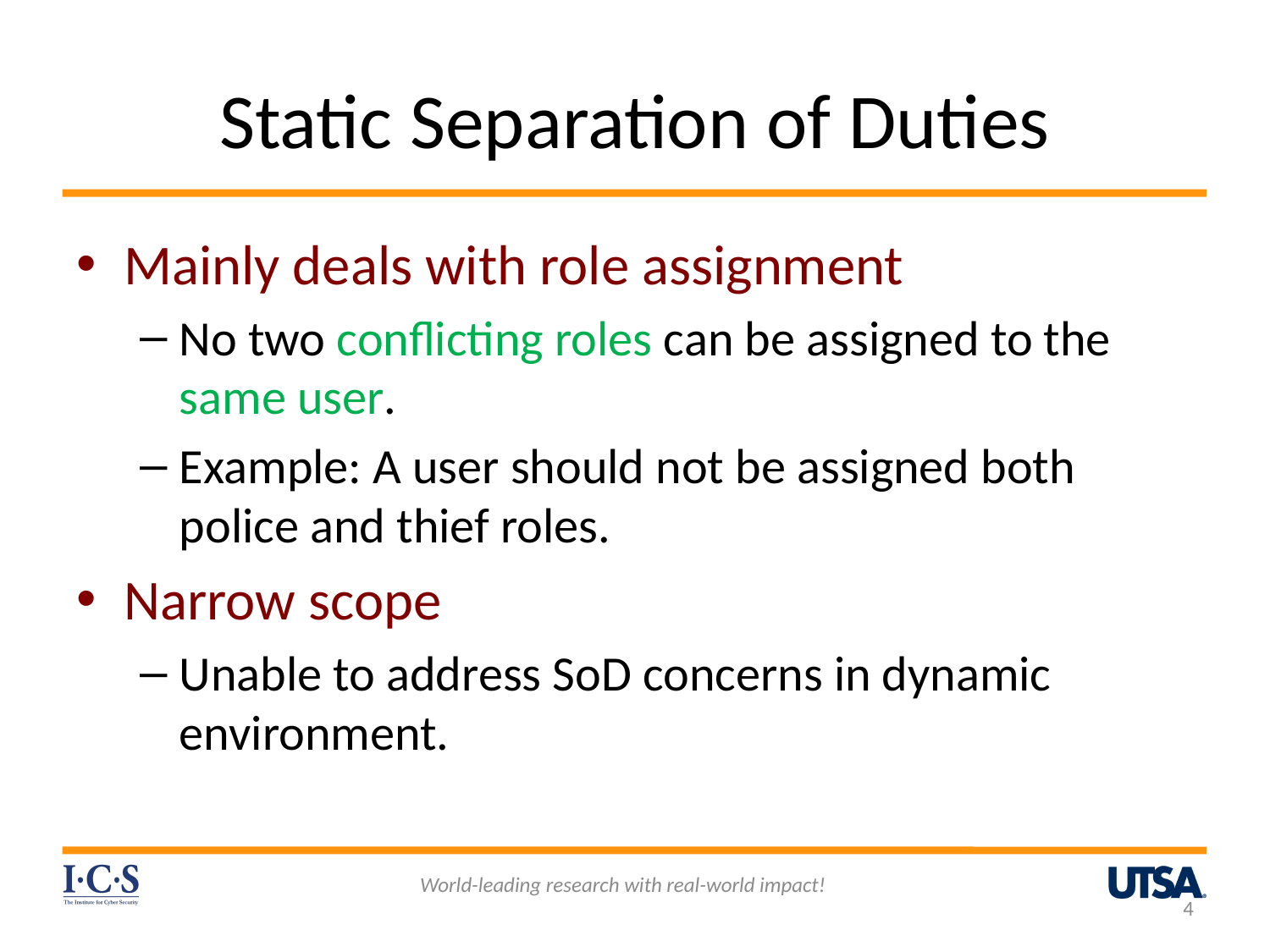

# Static Separation of Duties
Mainly deals with role assignment
No two conflicting roles can be assigned to the same user.
Example: A user should not be assigned both police and thief roles.
Narrow scope
Unable to address SoD concerns in dynamic environment.
World-leading research with real-world impact!
4